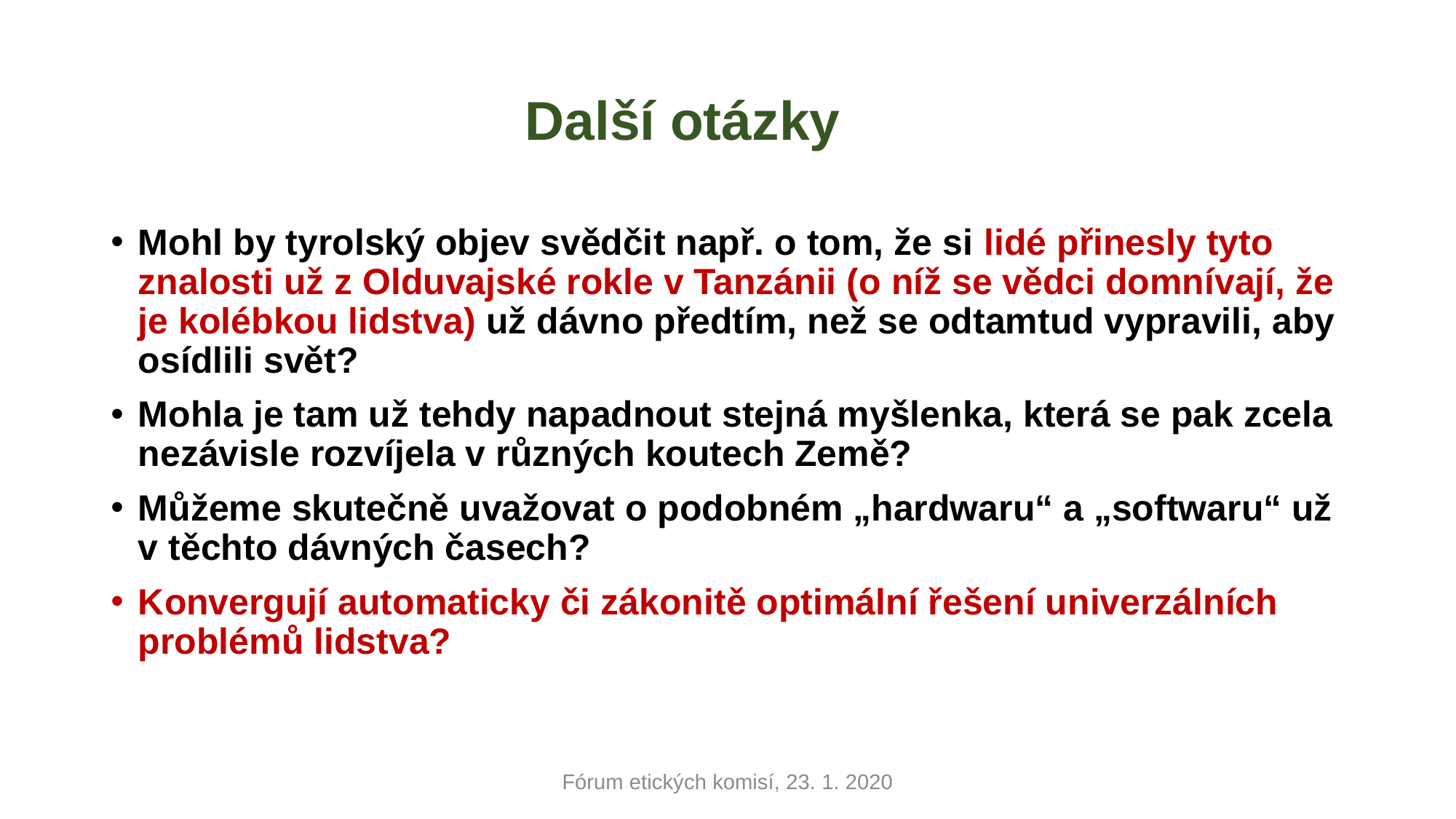

# Další otázky
Mohl by tyrolský objev svědčit např. o tom, že si lidé přinesly tyto znalosti už z Olduvajské rokle v Tanzánii (o níž se vědci domnívají, že je kolébkou lidstva) už dávno předtím, než se odtamtud vypravili, aby osídlili svět?
Mohla je tam už tehdy napadnout stejná myšlenka, která se pak zcela nezávisle rozvíjela v různých koutech Země?
Můžeme skutečně uvažovat o podobném „hardwaru“ a „softwaru“ už v těchto dávných časech?
Konvergují automaticky či zákonitě optimální řešení univerzálních problémů lidstva?
Fórum etických komisí, 23. 1. 2020